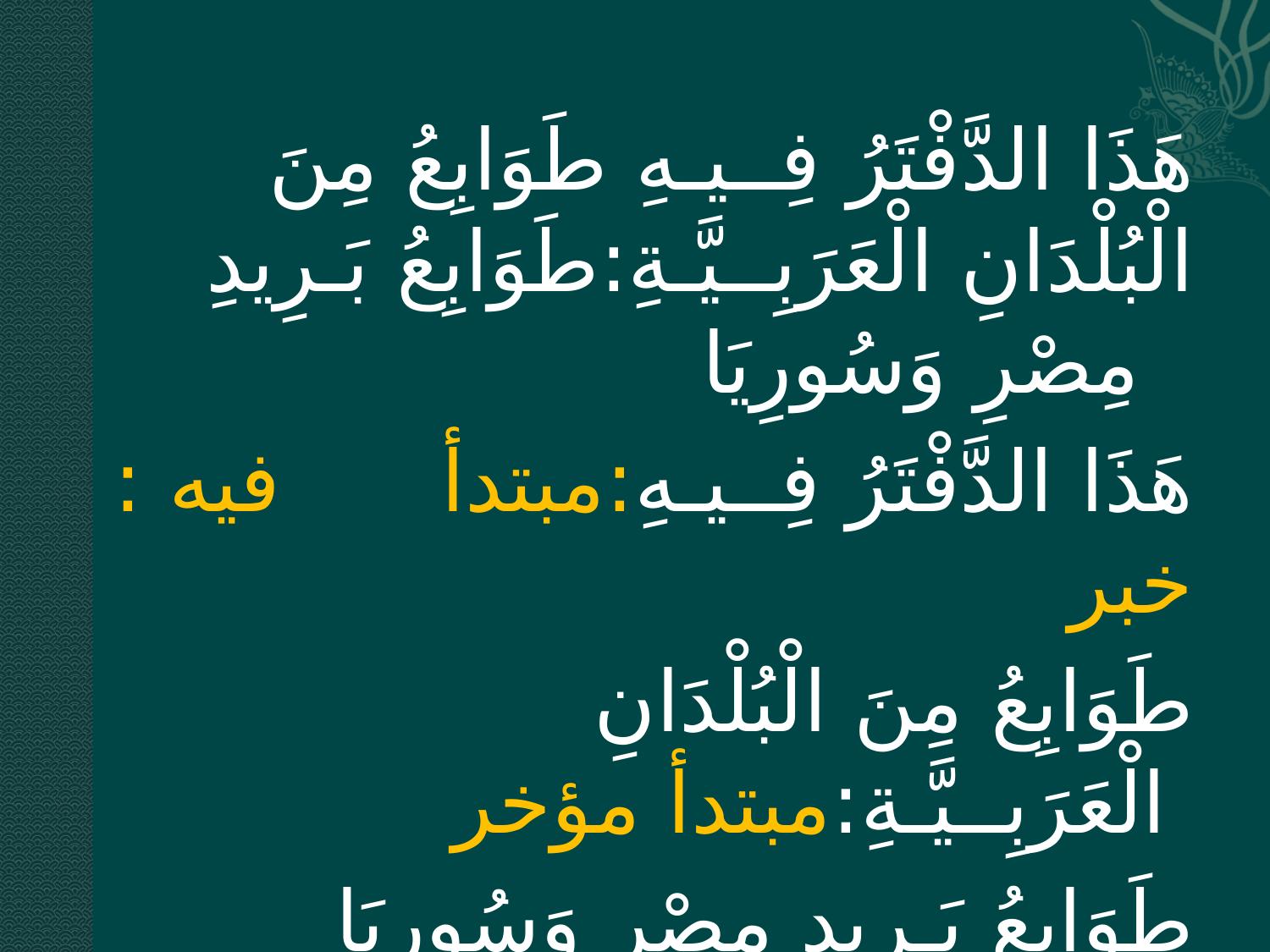

هَذَا الدَّفْتَرُ فِــيـهِ طَوَابِعُ مِنَ الْبُلْدَانِ الْعَرَبِــيَّـةِ:طَوَابِعُ بَـرِيدِ مِصْرِ وَسُورِيَا
هَذَا الدَّفْتَرُ فِــيـهِ:مبتدأ      فيه : خبر
طَوَابِعُ مِنَ الْبُلْدَانِ الْعَرَبِــيَّـةِ:مبتدأ مؤخر
طَوَابِعُ بَـرِيدِ مِصْرِ وَسُورِيَا وَلُبْنَانِ:بدل
أَنَّ تَـنْظِيفَهَا وَتَرْتِيبِهَاوَتَـنْظِيمَهَا  تُضَيِّعُ الْوَقْتَ